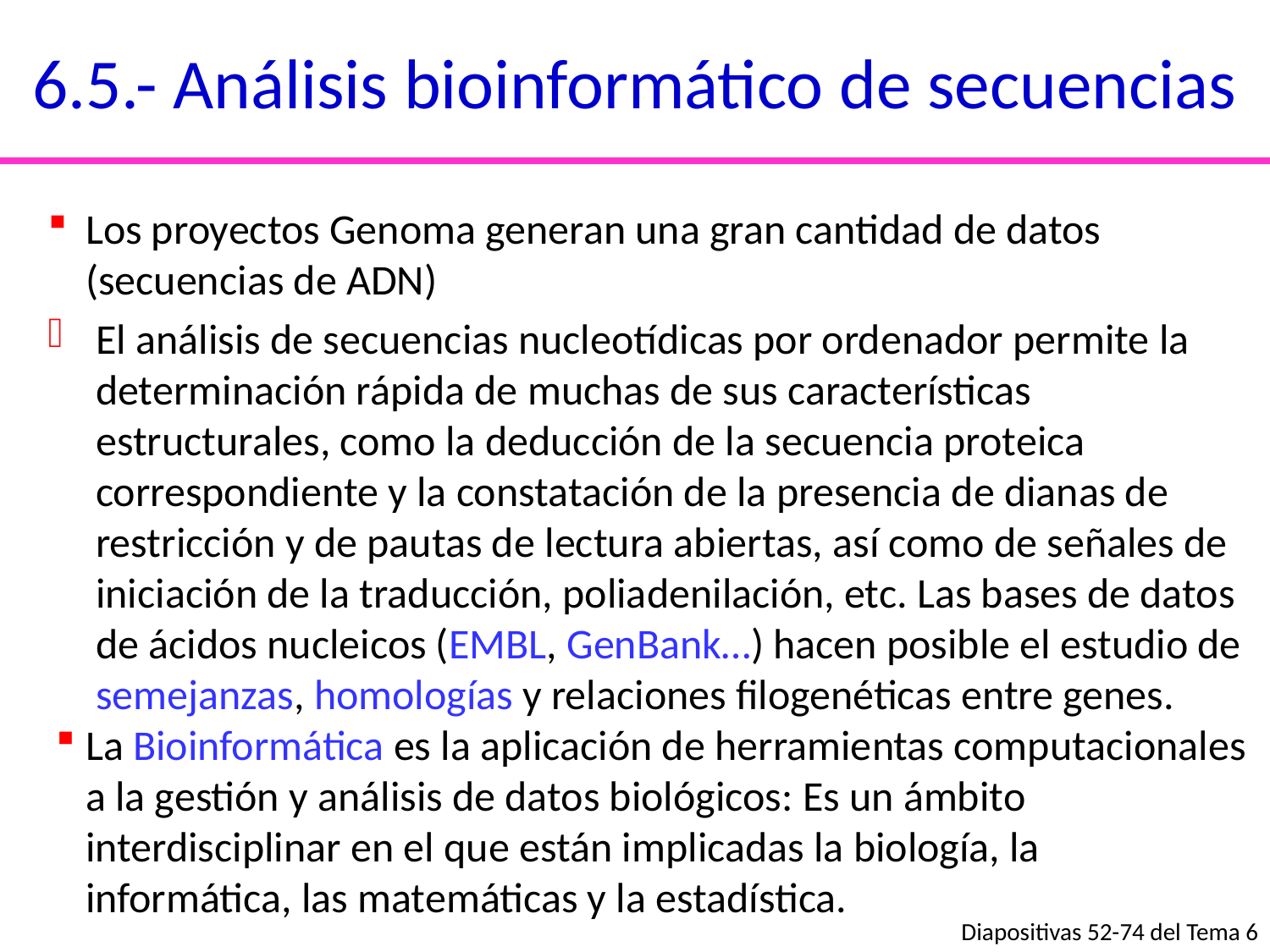

6.5.- Análisis bioinformático de secuencias
Los proyectos Genoma generan una gran cantidad de datos (secuencias de ADN)
El análisis de secuencias nucleotídicas por ordenador permite la determinación rápida de muchas de sus características estructurales, como la deducción de la secuencia proteica correspondiente y la constatación de la presencia de dianas de restricción y de pautas de lectura abiertas, así como de señales de iniciación de la traducción, poliadenilación, etc. Las bases de datos de ácidos nucleicos (EMBL, GenBank…) hacen posible el estudio de semejanzas, homologías y relaciones filogenéticas entre genes.
La Bioinformática es la aplicación de herramientas computacionales a la gestión y análisis de datos biológicos: Es un ámbito interdisciplinar en el que están implicadas la biología, la
informática, las matemáticas y la estadística.

Diapositivas 52-74 del Tema 6